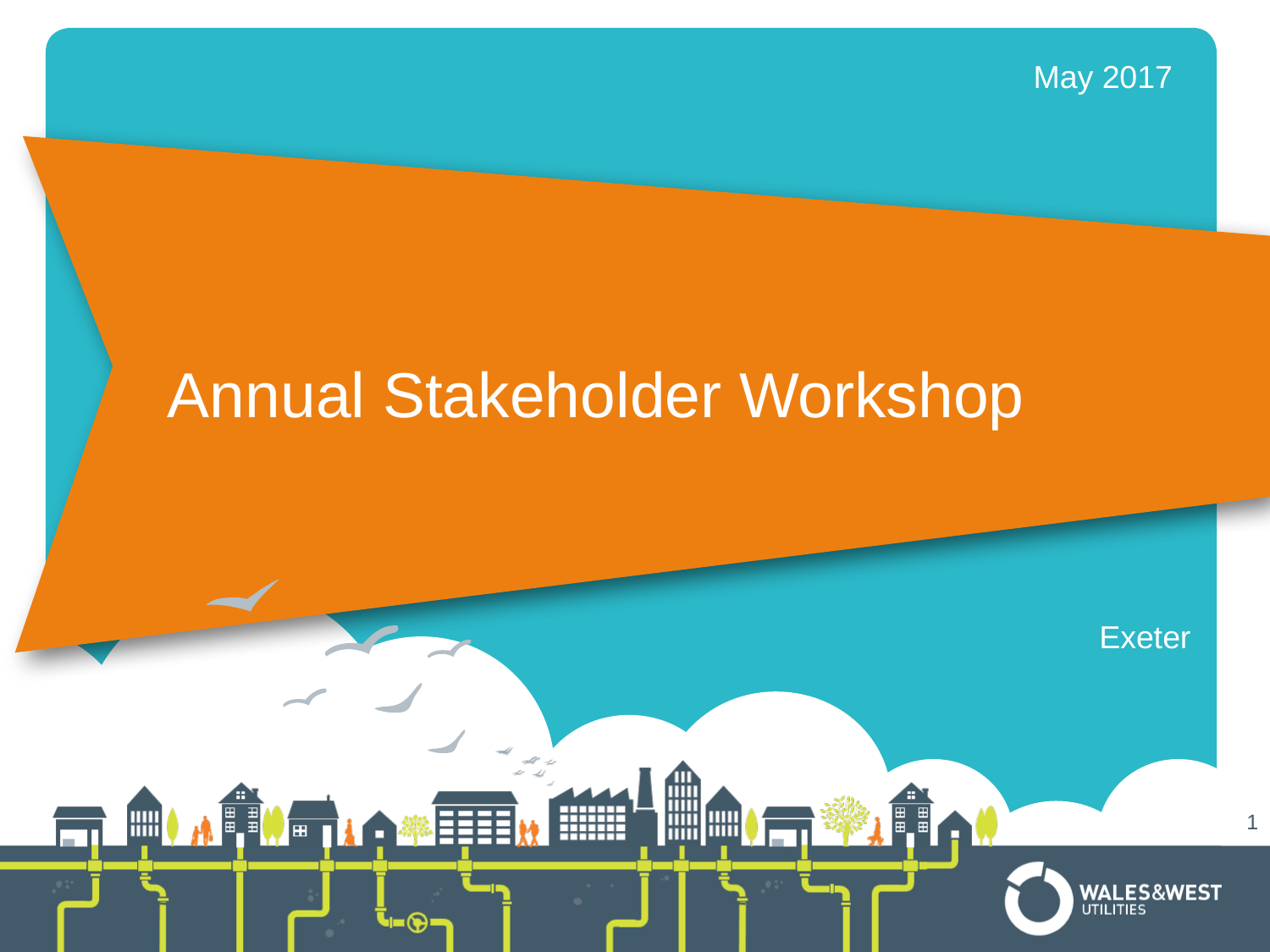

May 2017
# Annual Stakeholder Workshop
Exeter
1